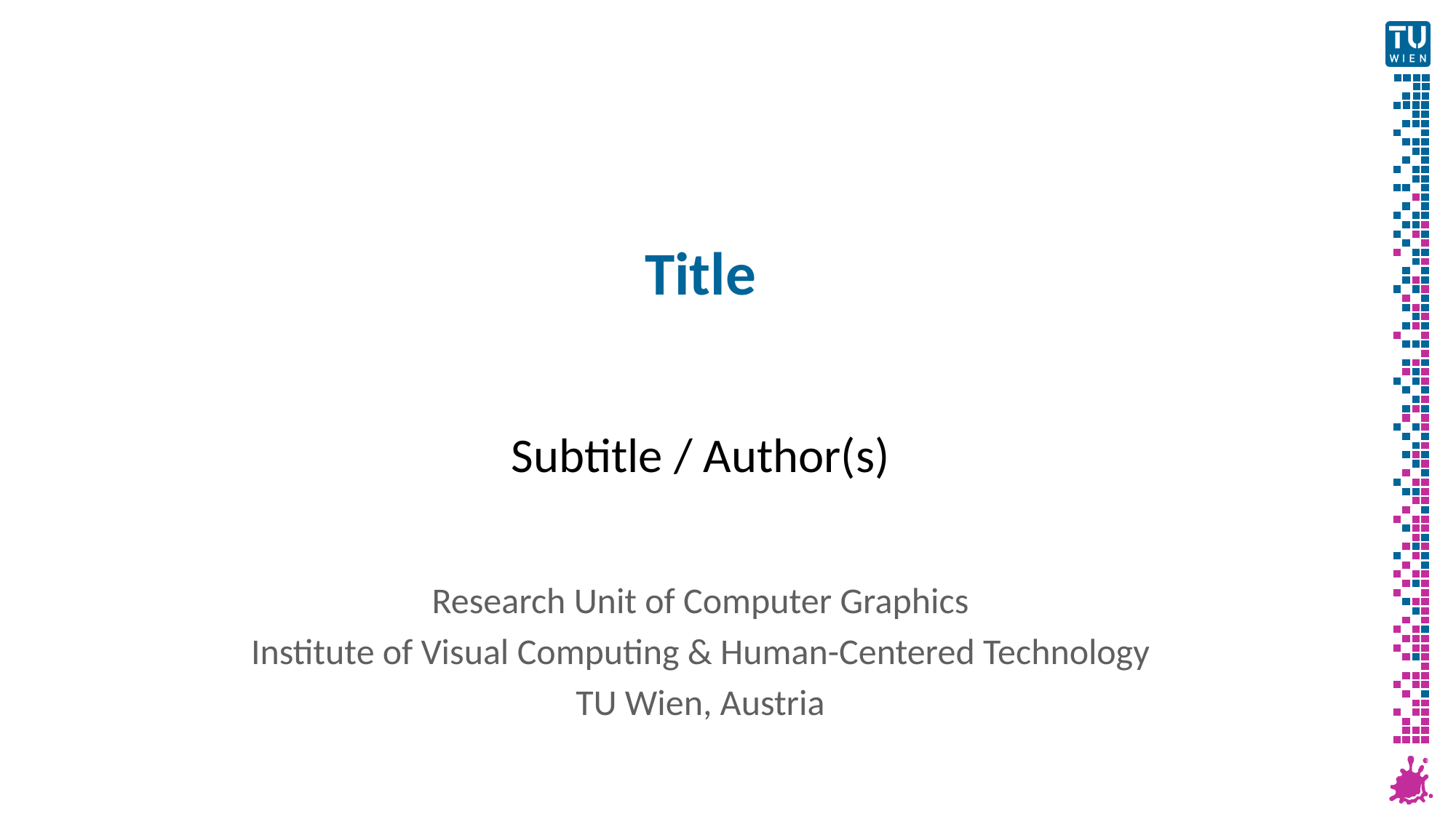

# Title
Subtitle / Author(s)
Research Unit of Computer Graphics
Institute of Visual Computing & Human-Centered Technology
TU Wien, Austria